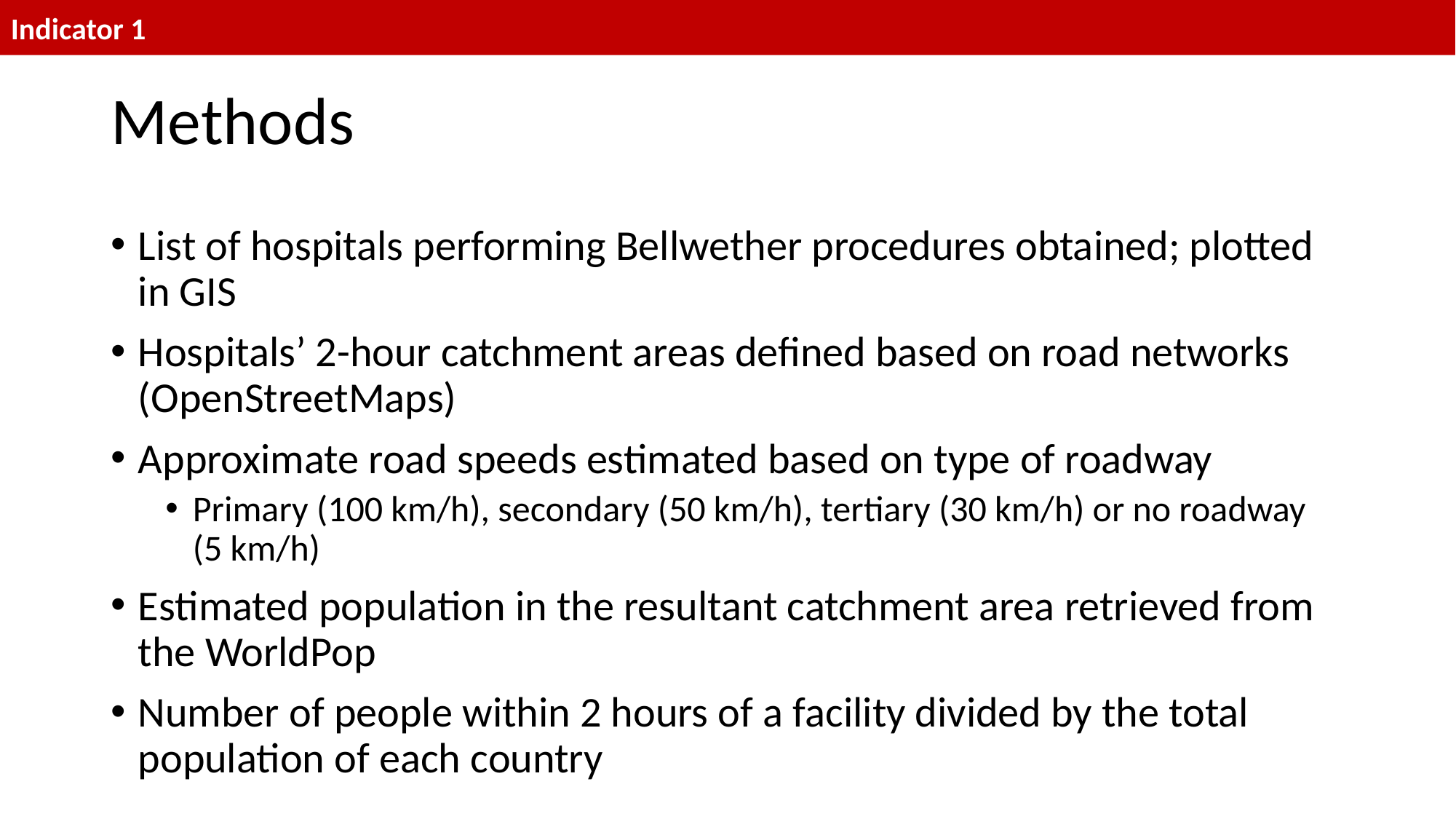

Indicator 1
# Methods
List of hospitals performing Bellwether procedures obtained; plotted in GIS
Hospitals’ 2-hour catchment areas defined based on road networks (OpenStreetMaps)
Approximate road speeds estimated based on type of roadway
Primary (100 km/h), secondary (50 km/h), tertiary (30 km/h) or no roadway (5 km/h)
Estimated population in the resultant catchment area retrieved from the WorldPop
Number of people within 2 hours of a facility divided by the total population of each country